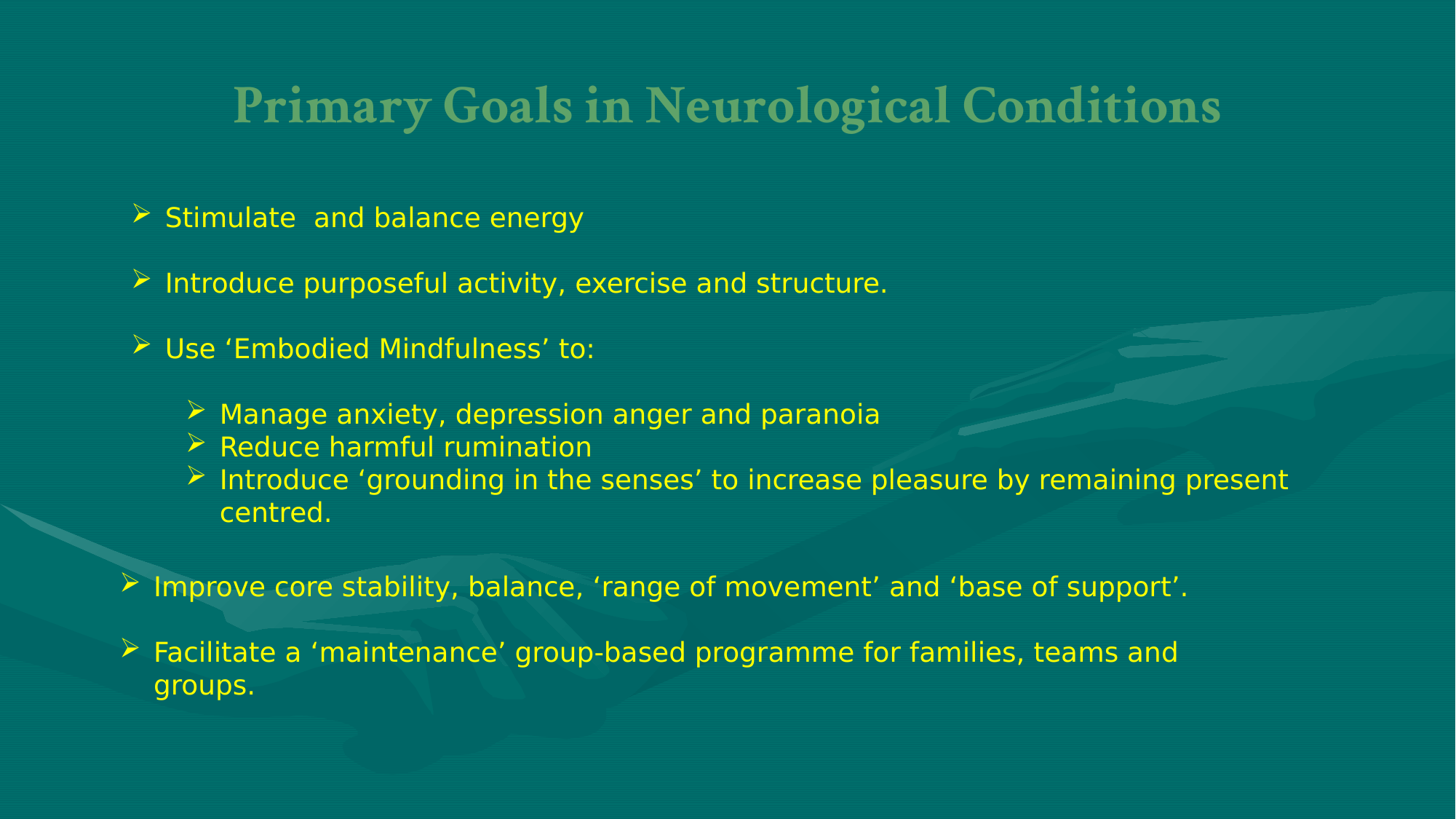

Primary Goals in Neurological Conditions
Stimulate  and balance energy

Introduce purposeful activity, exercise and structure.

Use ‘Embodied Mindfulness’ to:

Manage anxiety, depression anger and paranoia
Reduce harmful rumination
Introduce ‘grounding in the senses’ to increase pleasure by remaining present centred.
Improve core stability, balance, ‘range of movement’ and ‘base of support’.

Facilitate a ‘maintenance’ group-based programme for families, teams and groups.